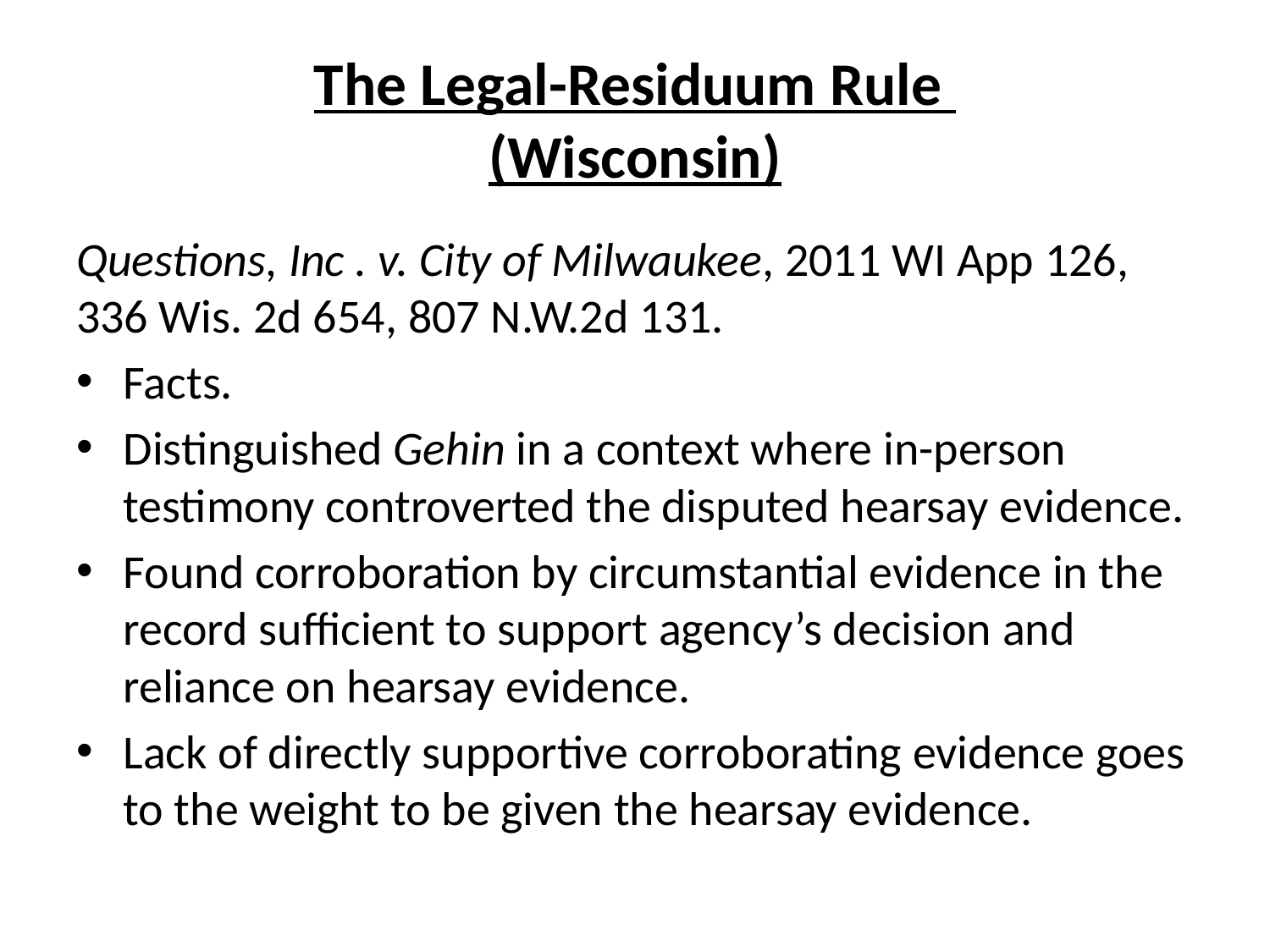

# The Legal-Residuum Rule (Wisconsin)
Questions, Inc . v. City of Milwaukee, 2011 WI App 126, 336 Wis. 2d 654, 807 N.W.2d 131.
Facts.
Distinguished Gehin in a context where in-person testimony controverted the disputed hearsay evidence.
Found corroboration by circumstantial evidence in the record sufficient to support agency’s decision and reliance on hearsay evidence.
Lack of directly supportive corroborating evidence goes to the weight to be given the hearsay evidence.